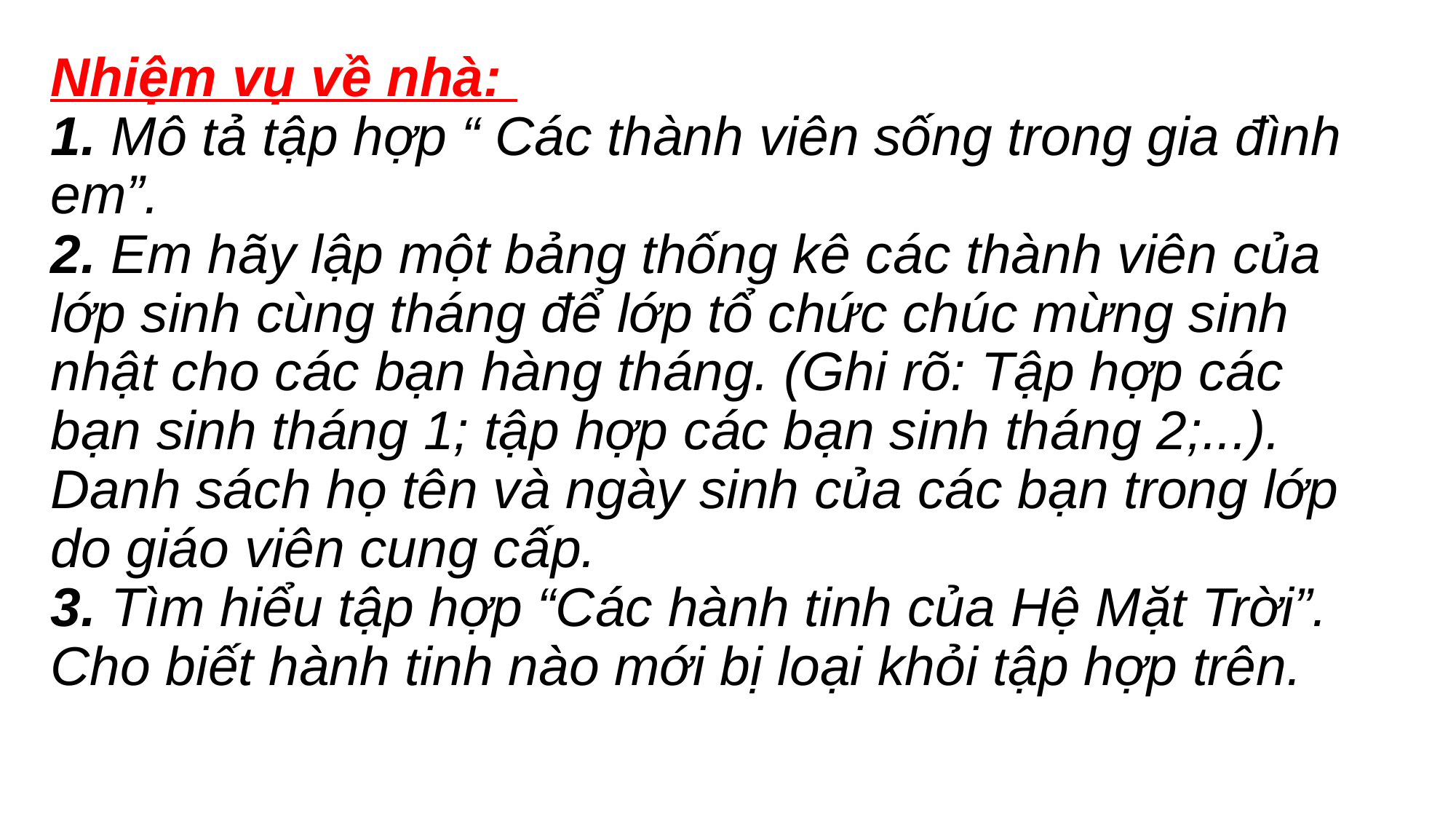

# Nhiệm vụ về nhà: 1. Mô tả tập hợp “ Các thành viên sống trong gia đình em”. 2. Em hãy lập một bảng thống kê các thành viên của lớp sinh cùng tháng để lớp tổ chức chúc mừng sinh nhật cho các bạn hàng tháng. (Ghi rõ: Tập hợp các bạn sinh tháng 1; tập hợp các bạn sinh tháng 2;...). Danh sách họ tên và ngày sinh của các bạn trong lớp do giáo viên cung cấp. 3. Tìm hiểu tập hợp “Các hành tinh của Hệ Mặt Trời”. Cho biết hành tinh nào mới bị loại khỏi tập hợp trên.